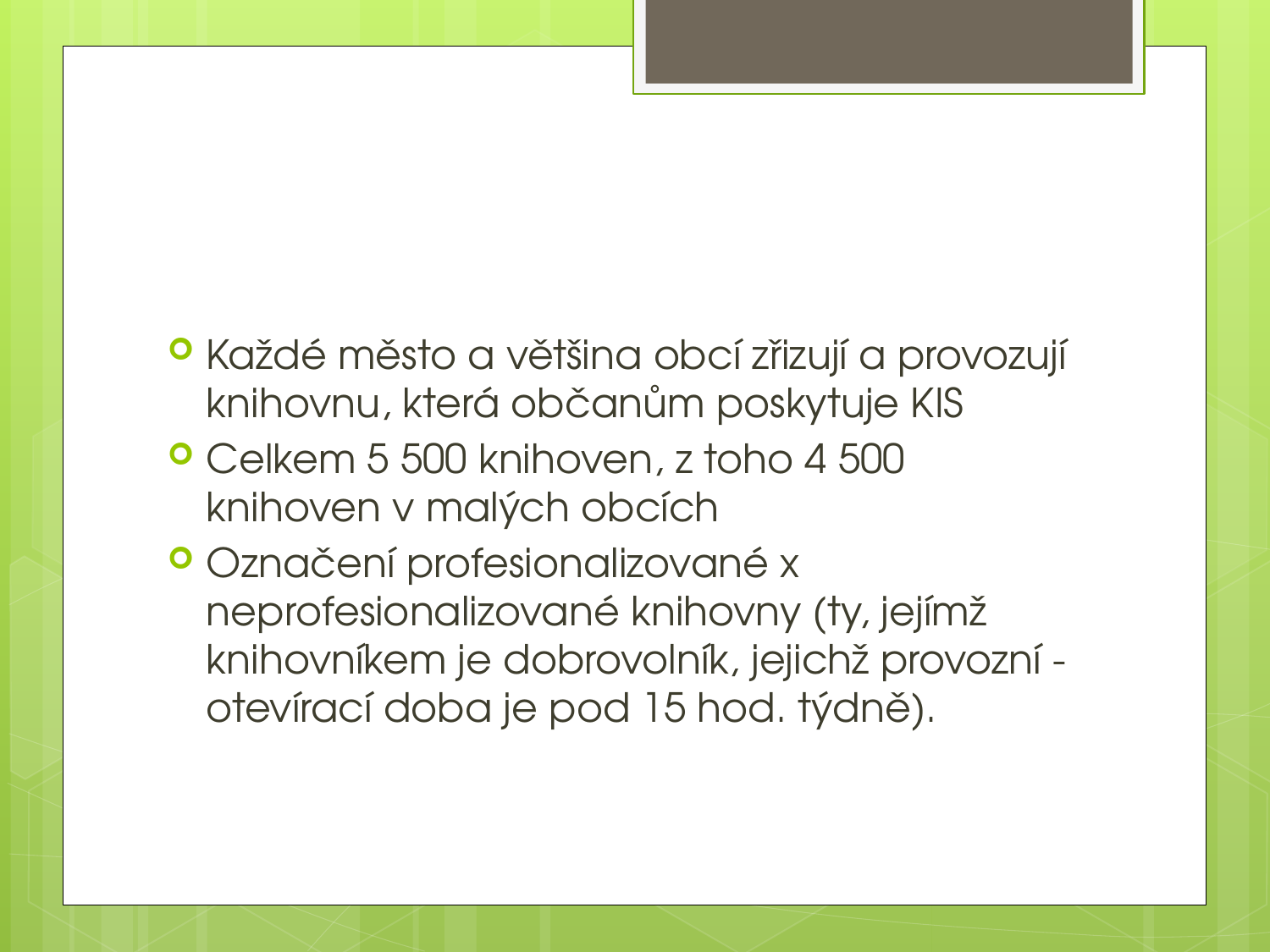

#
Každé město a většina obcí zřizují a provozují knihovnu, která občanům poskytuje KIS
Celkem 5 500 knihoven, z toho 4 500 knihoven v malých obcích
Označení profesionalizované x neprofesionalizované knihovny (ty, jejímž knihovníkem je dobrovolník, jejichž provozní - otevírací doba je pod 15 hod. týdně).